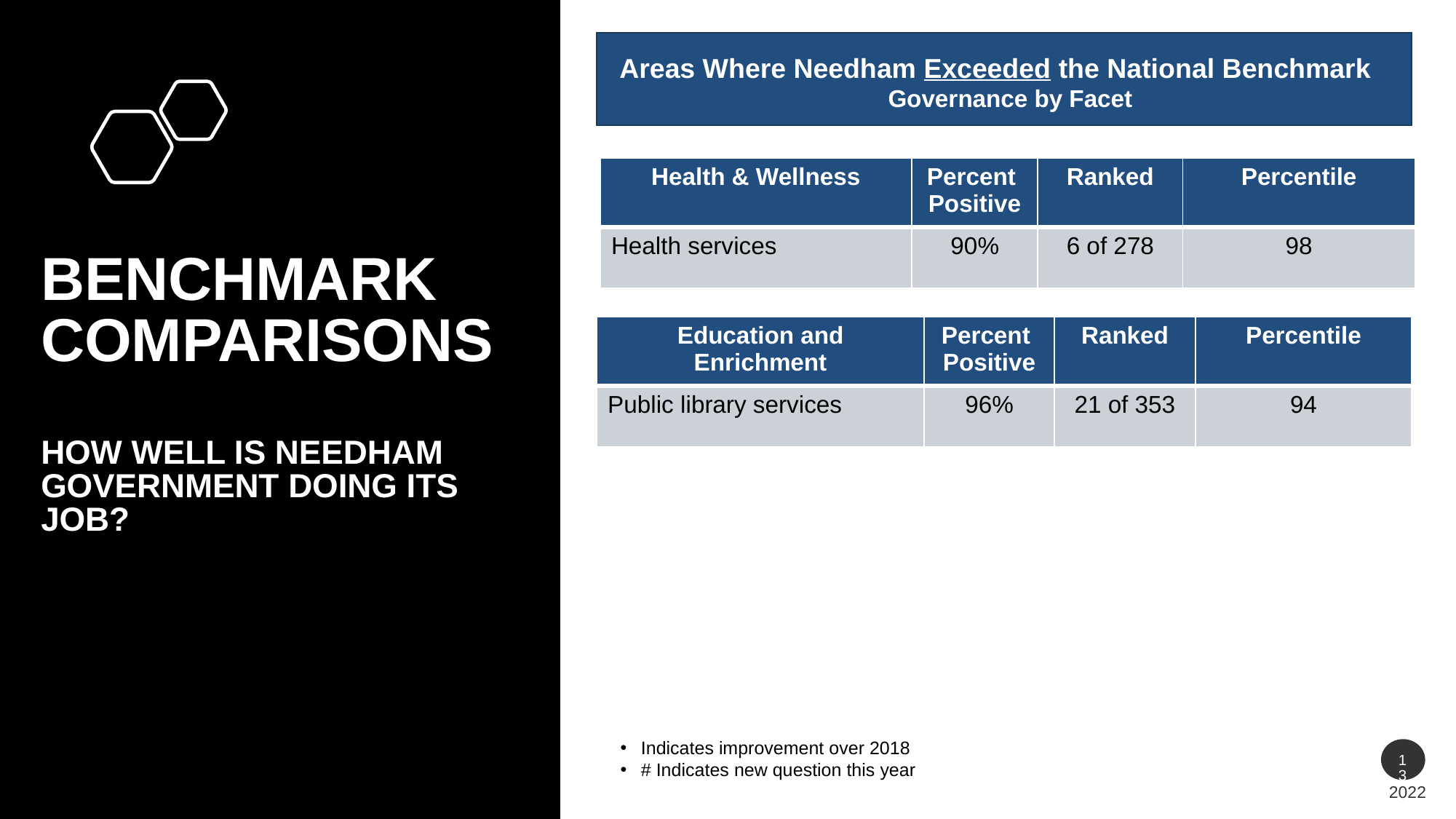

Areas Where Needham Exceeded the National Benchmark
Governance by Facet

Benchmark comparisons
How well is Needham Government doing its job?
| Health & Wellness | Percent Positive | Ranked | Percentile |
| --- | --- | --- | --- |
| Health services | 90% | 6 of 278 | 98 |
| Education and Enrichment | Percent Positive | Ranked | Percentile |
| --- | --- | --- | --- |
| Public library services | 96% | 21 of 353 | 94 |
Indicates improvement over 2018
# Indicates new question this year
13
2022